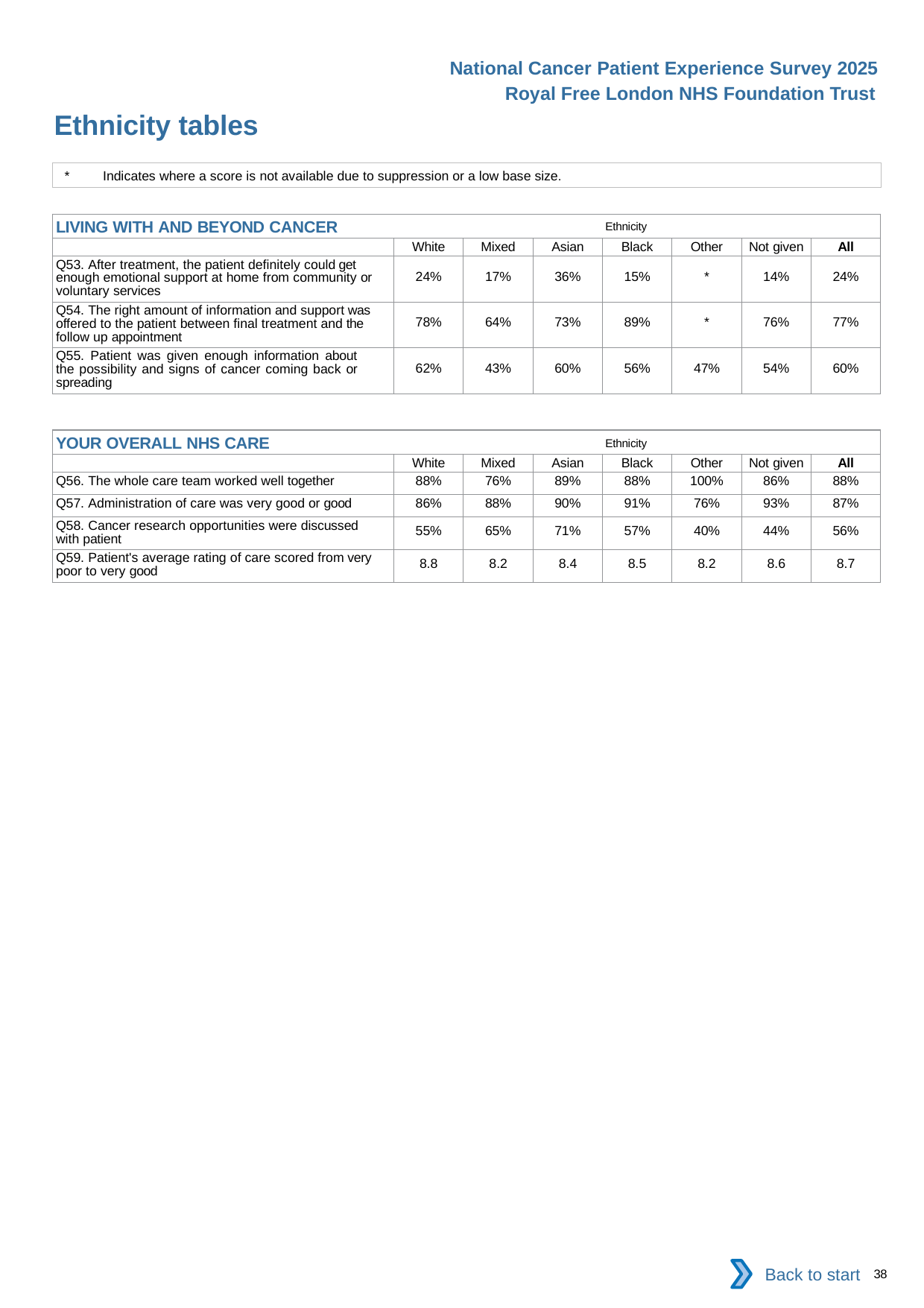

National Cancer Patient Experience Survey 2025
Royal Free London NHS Foundation Trust
Ethnicity tables (4)
*	Indicates where a score is not available due to suppression or a low base size.
| LIVING WITH AND BEYOND CANCER Ethnicity |  |  |  |  |  |  |  |
| --- | --- | --- | --- | --- | --- | --- | --- |
|  | White | Mixed | Asian | Black | Other | Not given | All |
| Q53. After treatment, the patient definitely could get enough emotional support at home from community or voluntary services | 24% | 17% | 36% | 15% | \* | 14% | 24% |
| Q54. The right amount of information and support was offered to the patient between final treatment and the follow up appointment | 78% | 64% | 73% | 89% | \* | 76% | 77% |
| Q55. Patient was given enough information about the possibility and signs of cancer coming back or spreading | 62% | 43% | 60% | 56% | 47% | 54% | 60% |
| YOUR OVERALL NHS CARE Ethnicity |  |  |  |  |  |  |  |
| --- | --- | --- | --- | --- | --- | --- | --- |
|  | White | Mixed | Asian | Black | Other | Not given | All |
| Q56. The whole care team worked well together | 88% | 76% | 89% | 88% | 100% | 86% | 88% |
| Q57. Administration of care was very good or good | 86% | 88% | 90% | 91% | 76% | 93% | 87% |
| Q58. Cancer research opportunities were discussed with patient | 55% | 65% | 71% | 57% | 40% | 44% | 56% |
| Q59. Patient's average rating of care scored from very poor to very good | 8.8 | 8.2 | 8.4 | 8.5 | 8.2 | 8.6 | 8.7 |
Back to start

38